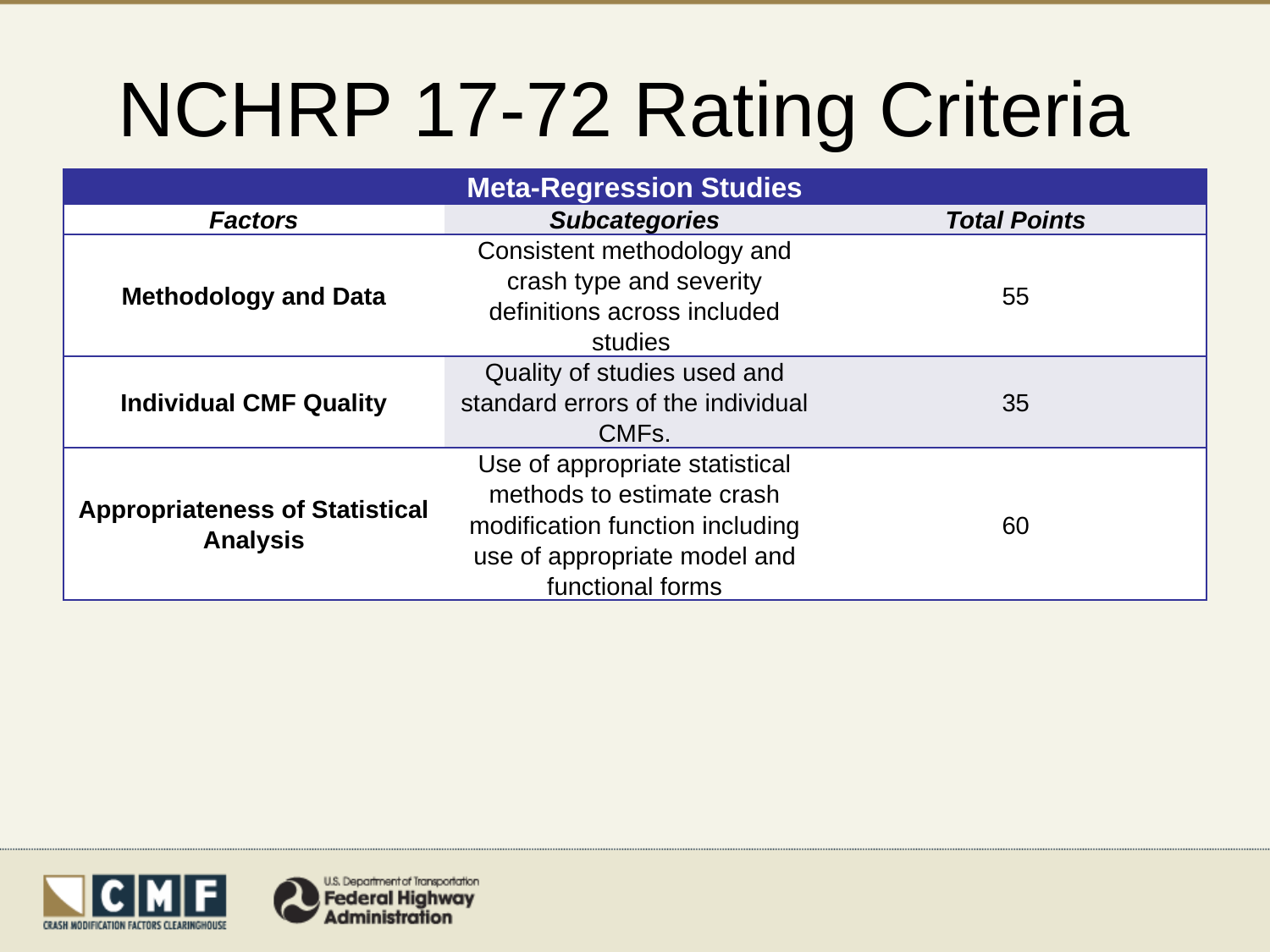

# NCHRP 17-72 Rating Criteria
| Meta-Regression Studies |  |  |
| --- | --- | --- |
| Factors | Subcategories | Total Points |
| Methodology and Data | Consistent methodology and crash type and severity definitions across included studies | 55 |
| Individual CMF Quality | Quality of studies used and standard errors of the individual CMFs. | 35 |
| Appropriateness of Statistical Analysis | Use of appropriate statistical methods to estimate crash modification function including use of appropriate model and functional forms | 60 |